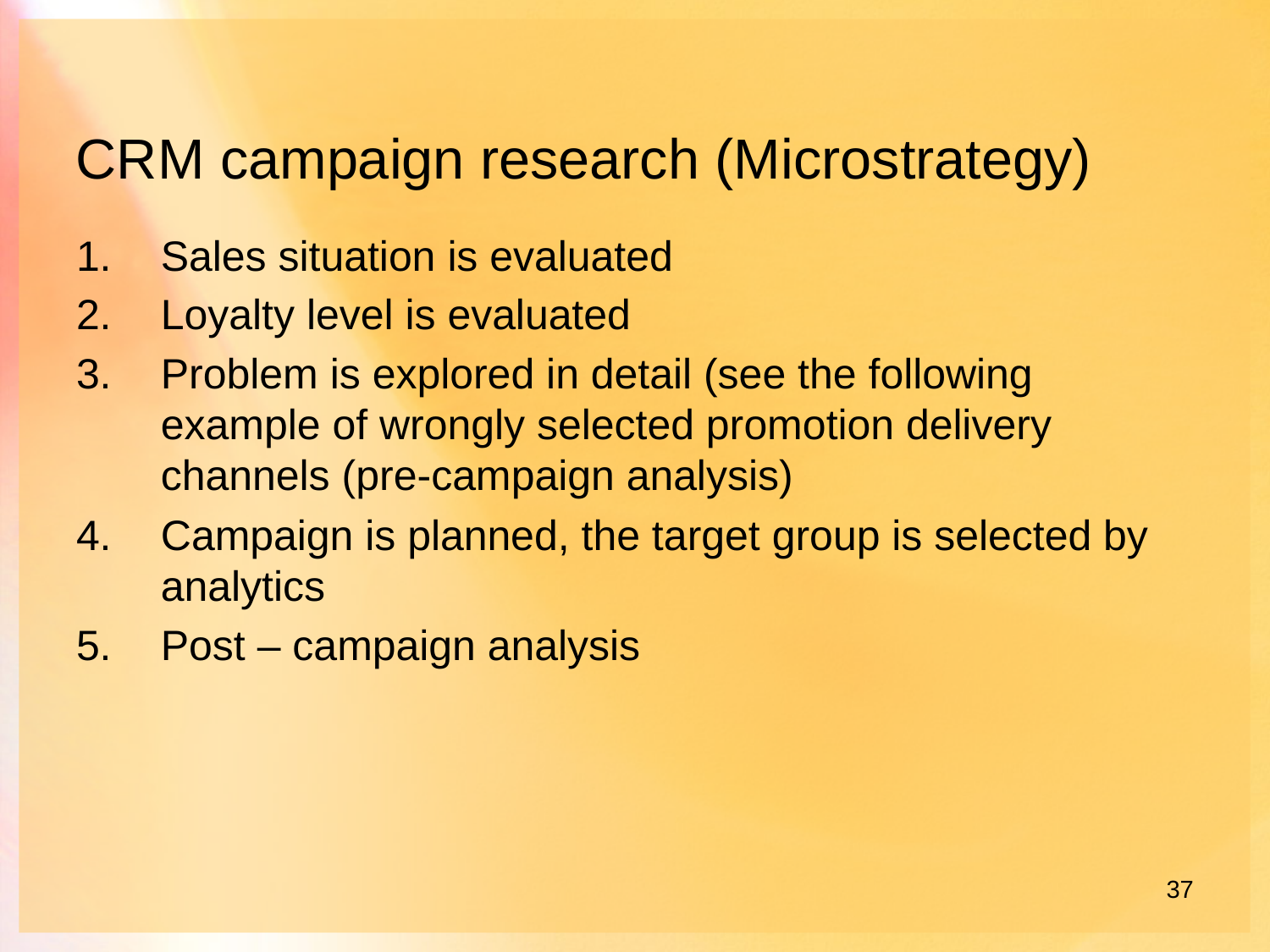

# CRM campaign research (Microstrategy)
Sales situation is evaluated
Loyalty level is evaluated
Problem is explored in detail (see the following example of wrongly selected promotion delivery channels (pre-campaign analysis)
Campaign is planned, the target group is selected by analytics
Post – campaign analysis
37